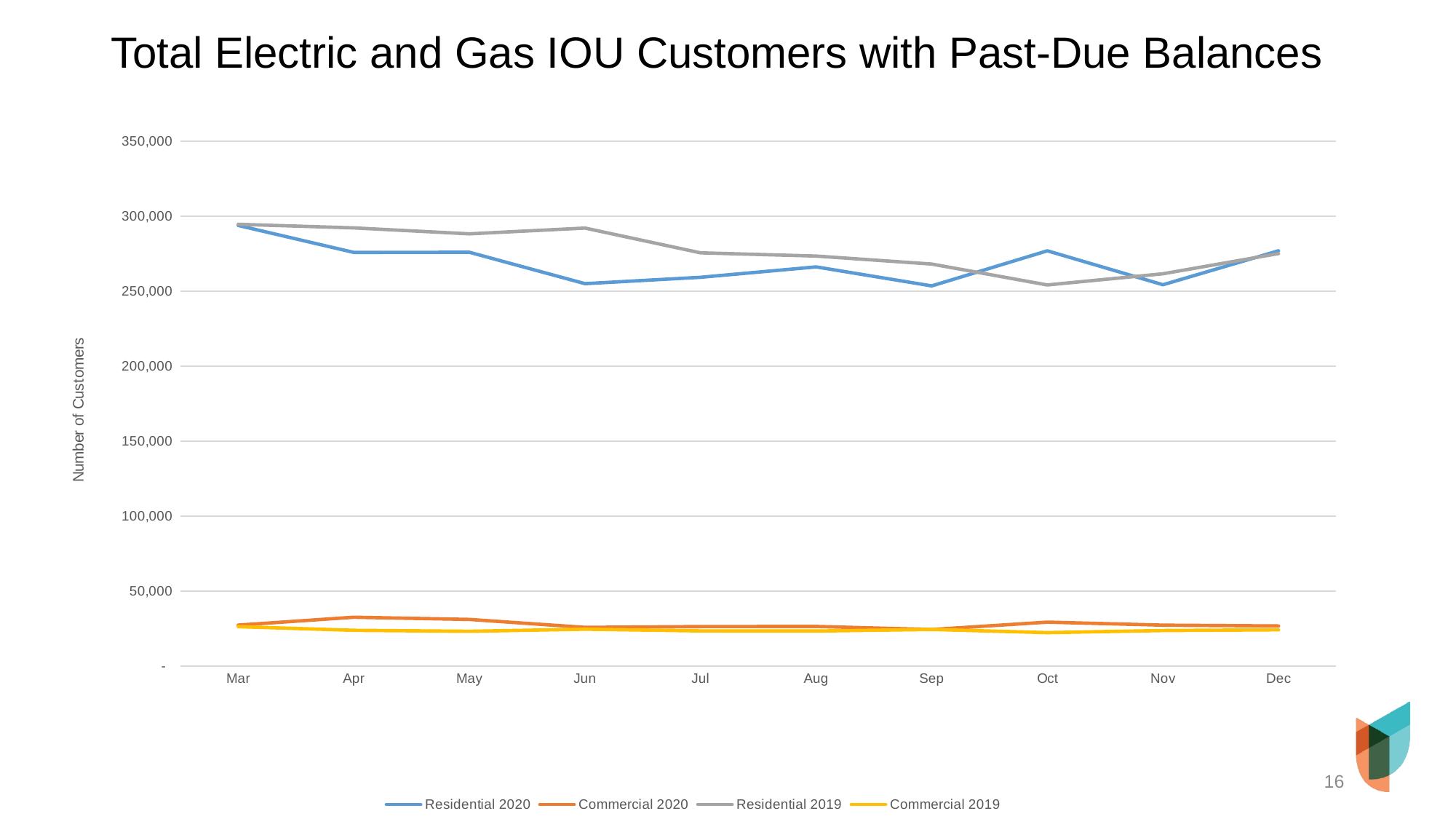

# Total Electric and Gas IOU Customers with Past-Due Balances

### Chart

| Category | Residential 2020 | Commercial 2020 | Residential 2019 | Commercial 2019 |
|---|---|---|---|---|
| Mar | 293893.0 | 27360.0 | 294666.0 | 26343.0 |
| Apr | 275907.0 | 32611.0 | 292240.0 | 23885.0 |
| May | 276003.0 | 31136.0 | 288291.0 | 23246.0 |
| Jun | 255077.0 | 25836.0 | 292133.0 | 24648.0 |
| Jul | 259322.0 | 26397.0 | 275617.0 | 23507.0 |
| Aug | 266238.0 | 26465.0 | 273459.0 | 23412.0 |
| Sep | 253578.0 | 24408.0 | 268134.0 | 24479.0 |
| Oct | 276980.0 | 29331.0 | 254201.0 | 22344.0 |
| Nov | 254349.0 | 27348.0 | 261671.0 | 23756.0 |
| Dec | 276994.0 | 26787.0 | 275148.0 | 24240.0 |
16